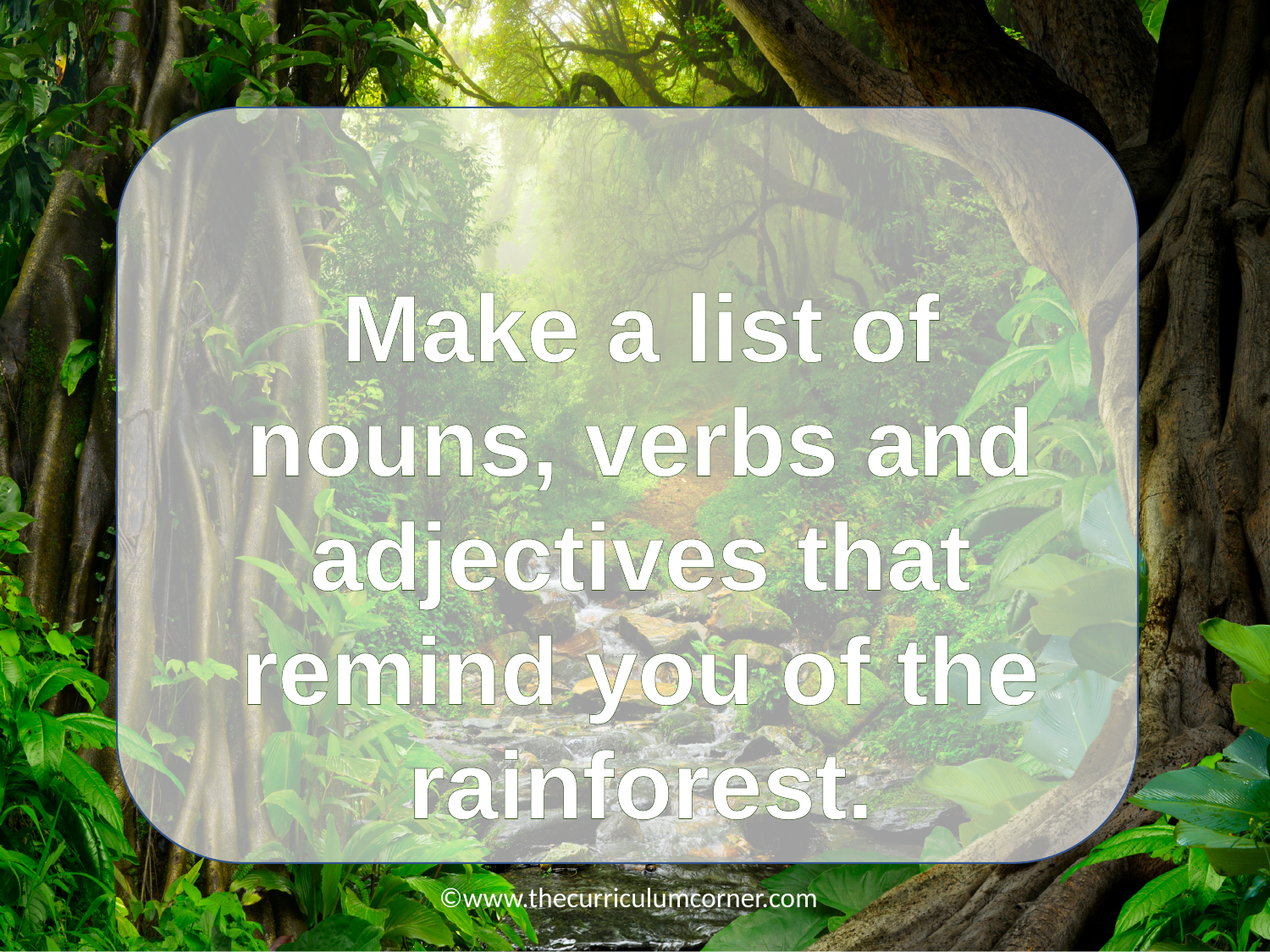

Make a list of nouns, verbs and adjectives that remind you of the rainforest.
©www.thecurriculumcorner.com